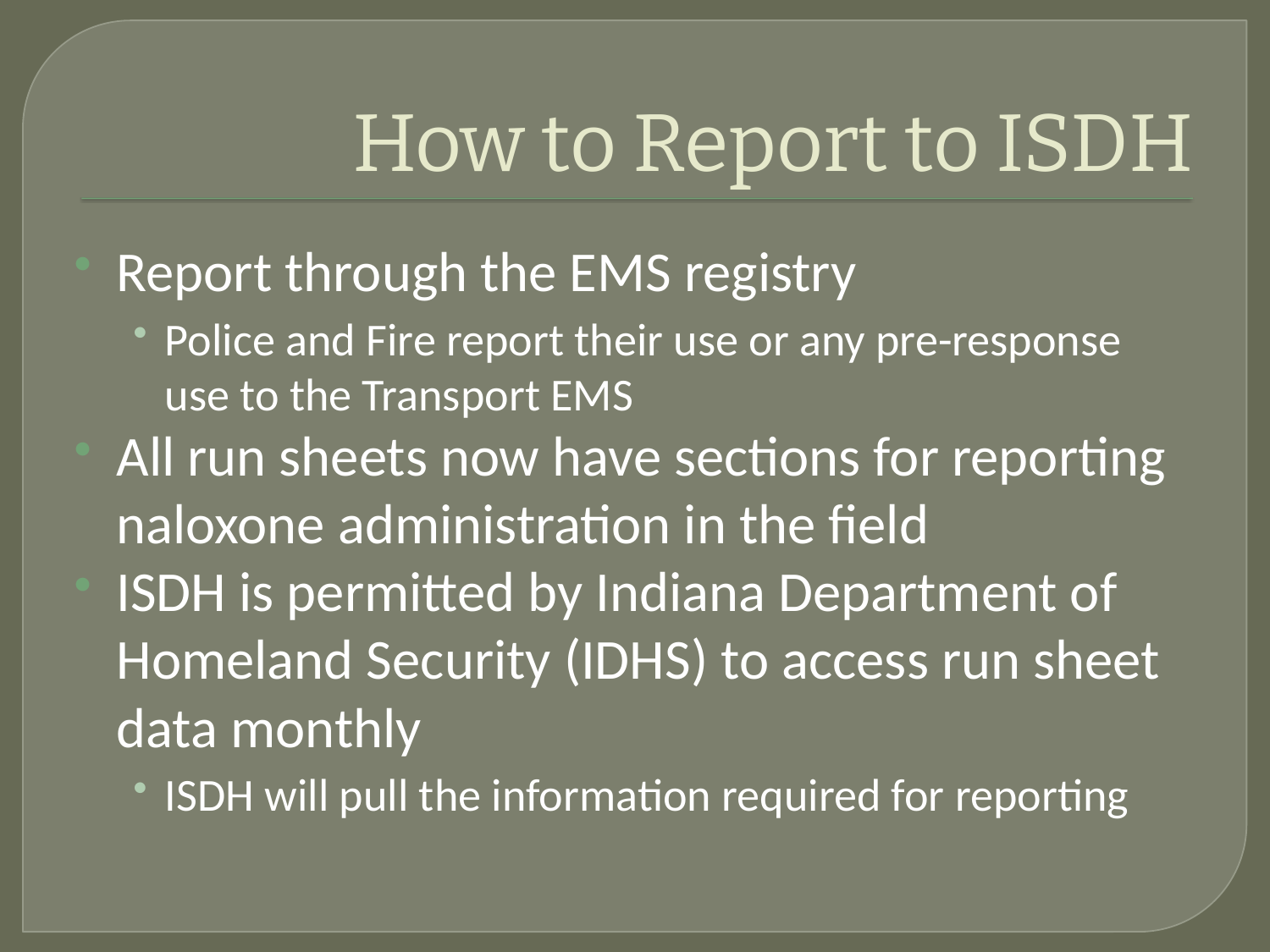

# How to Report to ISDH
Report through the EMS registry
Police and Fire report their use or any pre-response use to the Transport EMS
All run sheets now have sections for reporting naloxone administration in the field
ISDH is permitted by Indiana Department of Homeland Security (IDHS) to access run sheet data monthly
ISDH will pull the information required for reporting